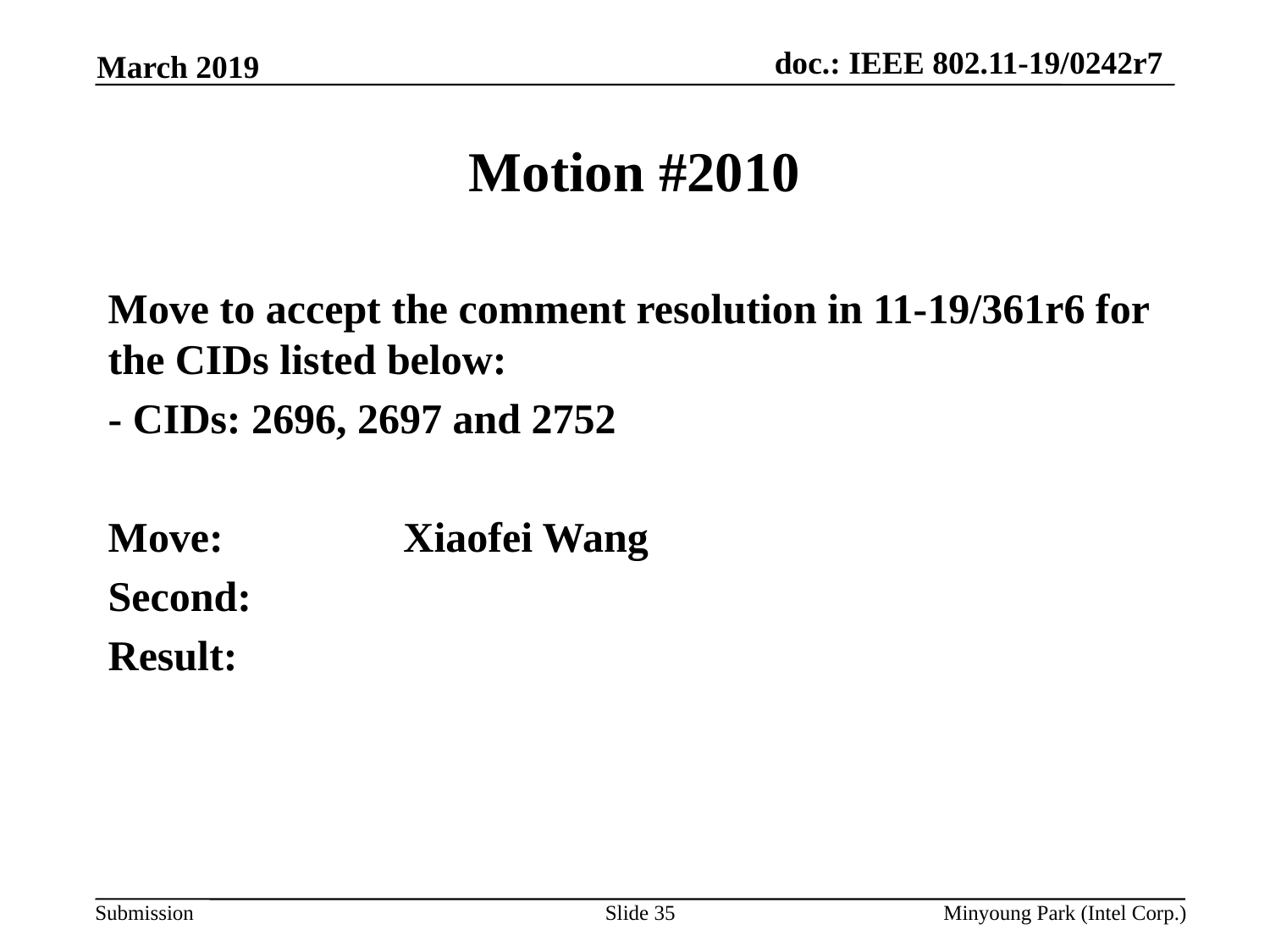

March 2019
# Motion #2010
Move to accept the comment resolution in 11-19/361r6 for the CIDs listed below:
- CIDs: 2696, 2697 and 2752

Move:                 Xiaofei Wang
Second:
Result:

Slide 35
Minyoung Park (Intel Corp.)